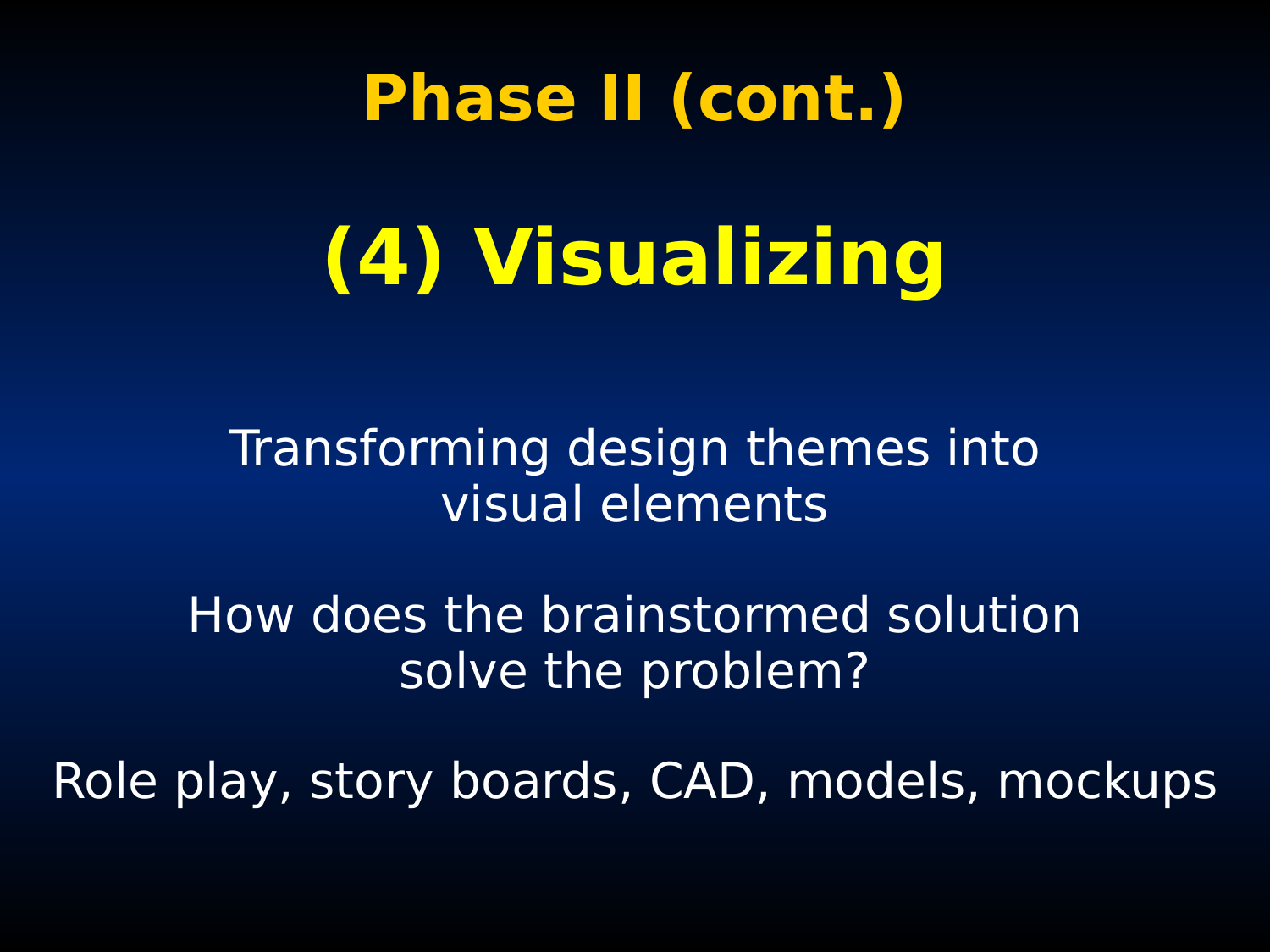

# Phase II (cont.)
(4) Visualizing

Transforming design themes into
visual elements
How does the brainstormed solution
solve the problem?
Role play, story boards, CAD, models, mockups